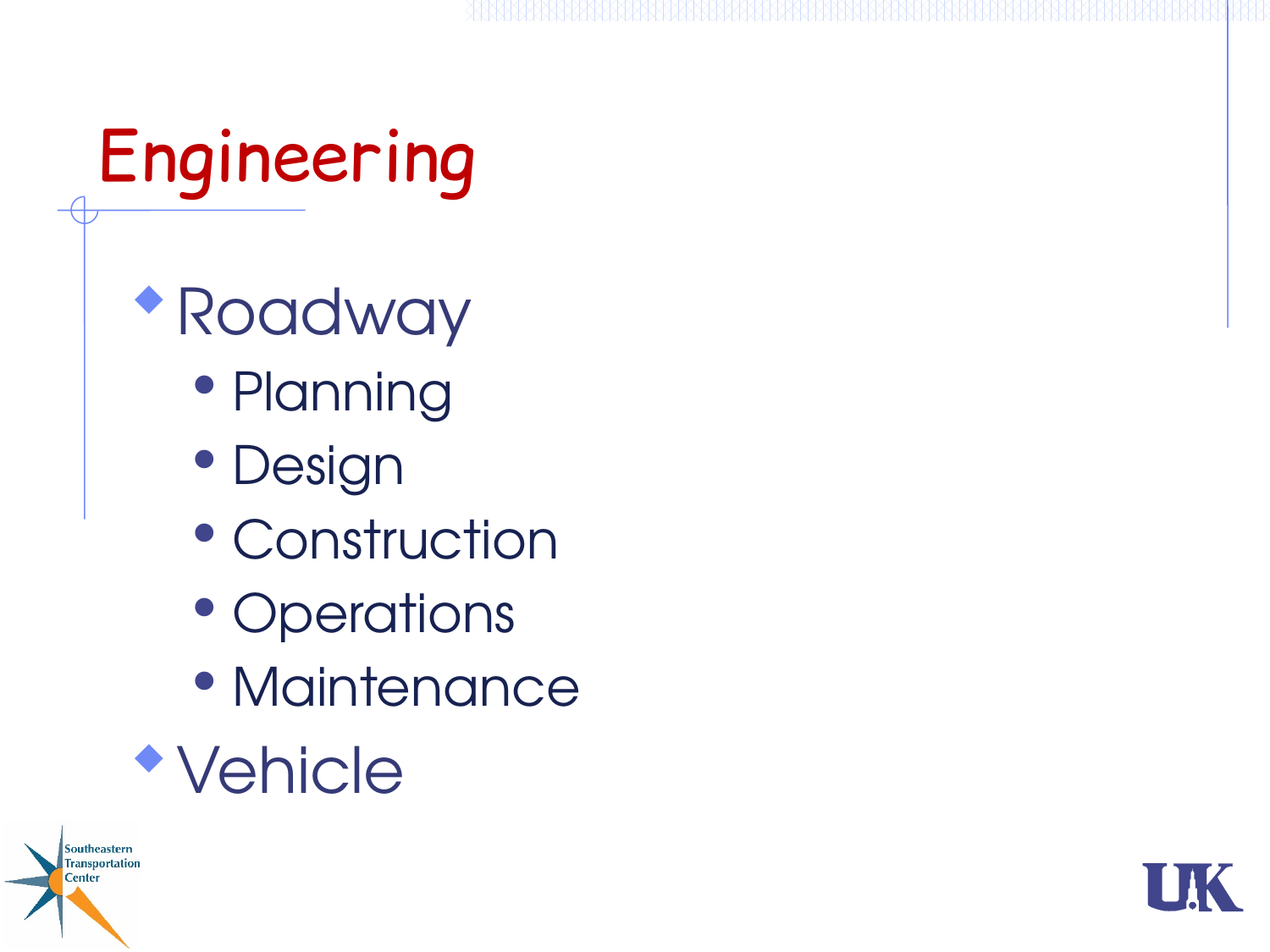

# Engineering
Roadway
Planning
Design
Construction
Operations
Maintenance
Vehicle